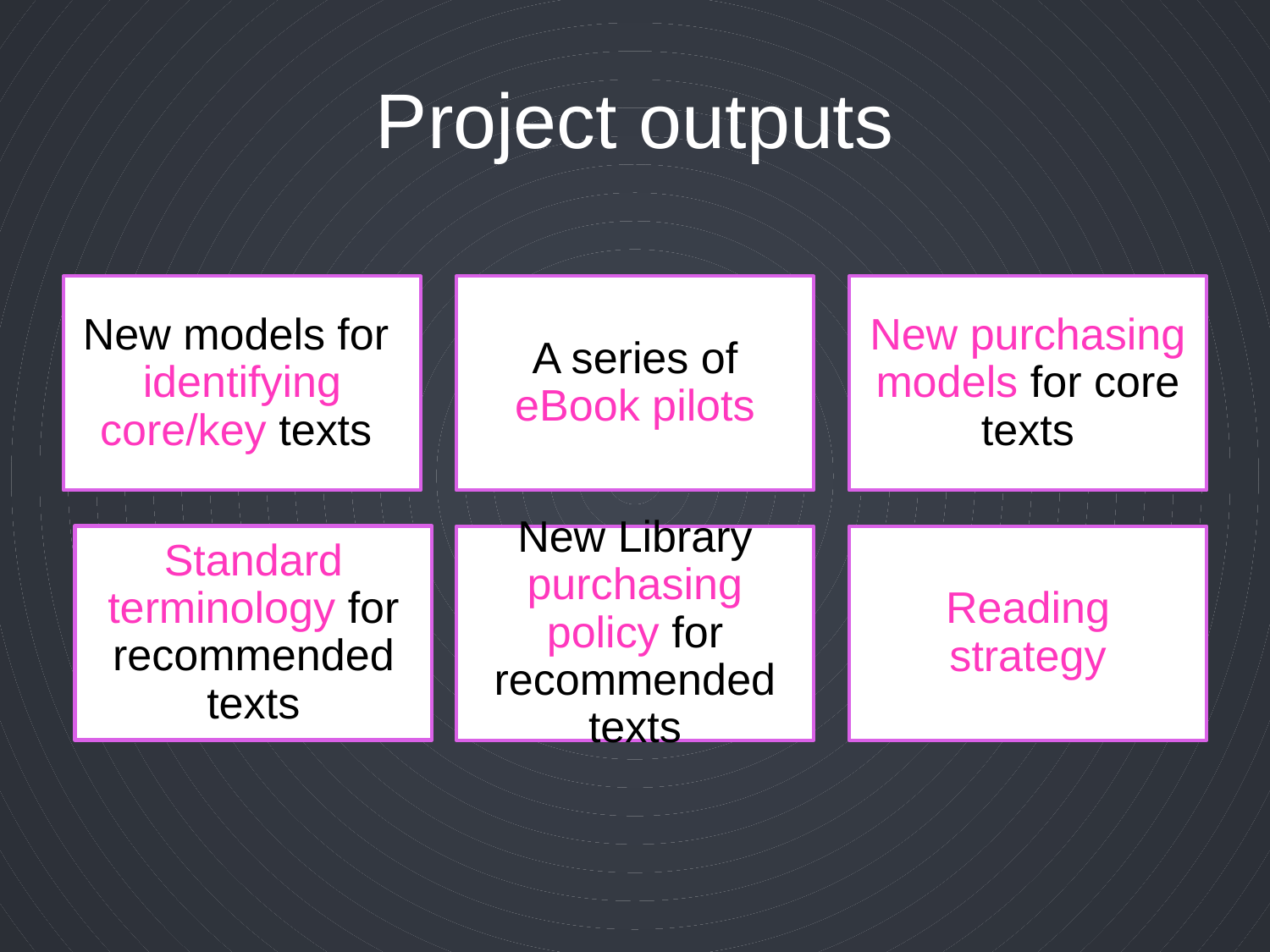

# Project outputs
New models for  identifying core/key texts
A series of eBook pilots
New purchasing models for core texts
Standard terminology for recommended texts
New Library purchasing policy for recommended texts
Reading strategy